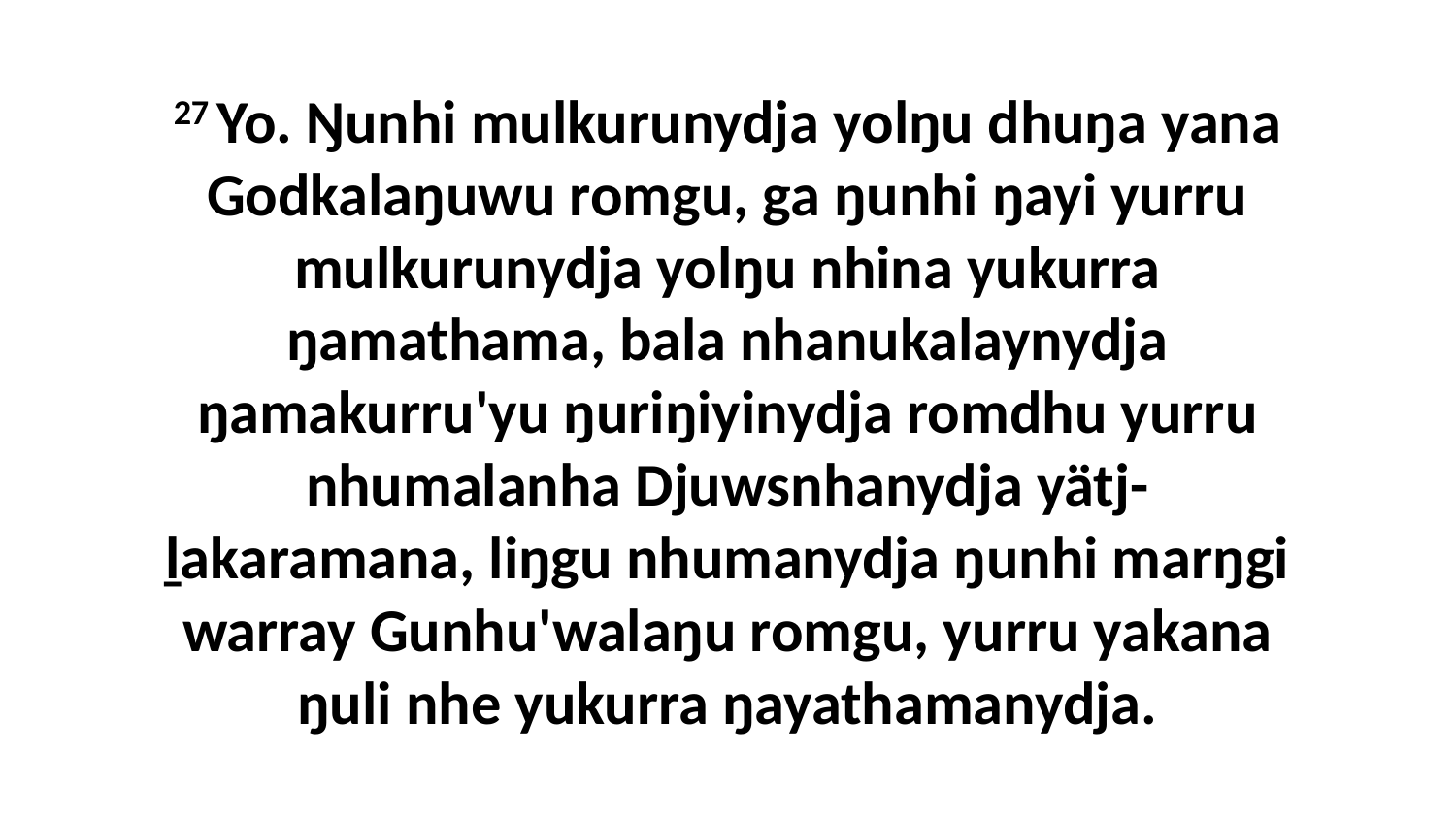

27 Yo. Ŋunhi mulkurunydja yolŋu dhuŋa yana Godkalaŋuwu romgu, ga ŋunhi ŋayi yurru mulkurunydja yolŋu nhina yukurra ŋamathama, bala nhanukalaynydja ŋamakurru'yu ŋuriŋiyinydja romdhu yurru nhumalanha Djuwsnhanydja yätj-ḻakaramana, liŋgu nhumanydja ŋunhi marŋgi warray Gunhu'walaŋu romgu, yurru yakana ŋuli nhe yukurra ŋayathamanydja.